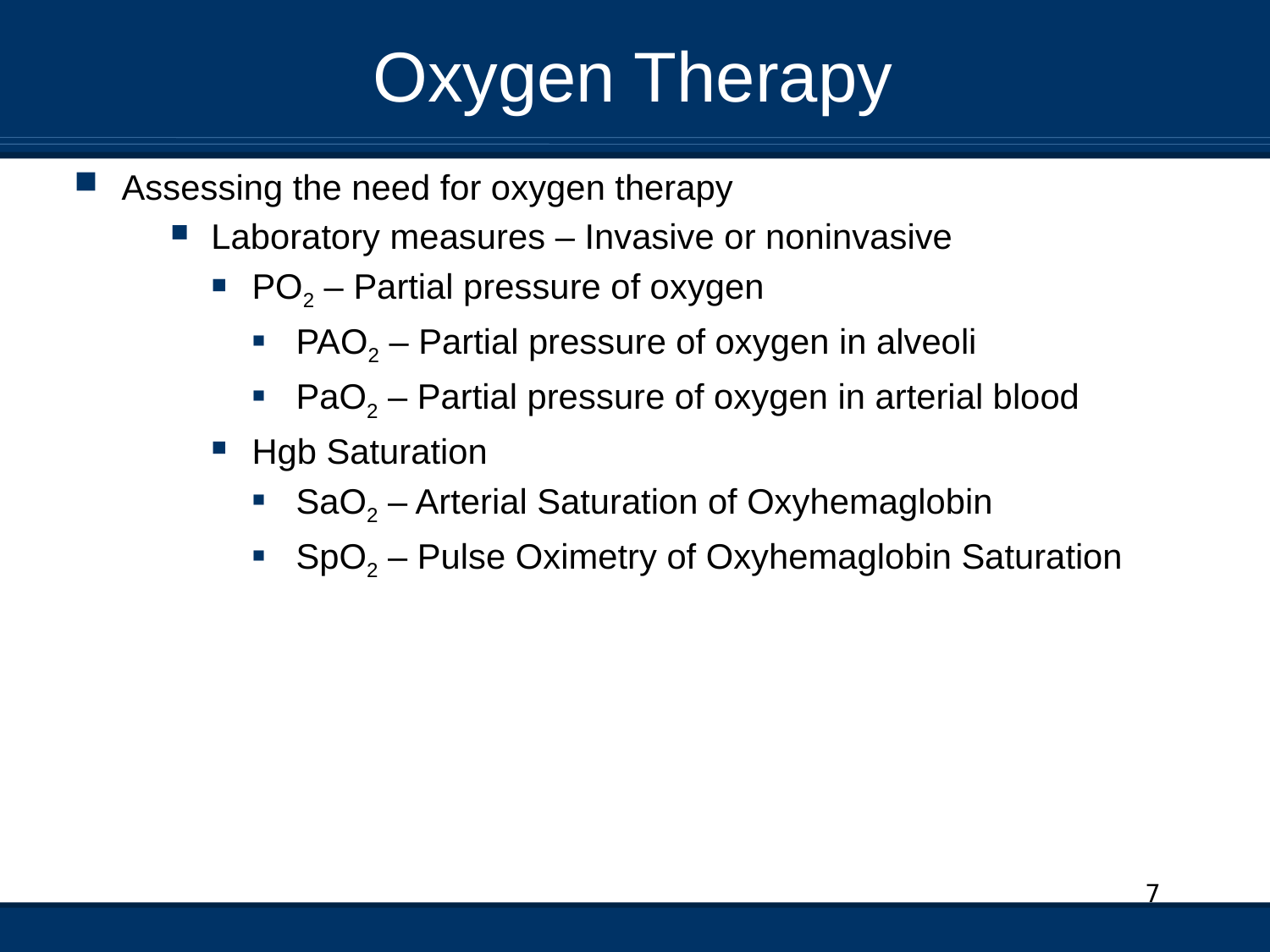

# Oxygen Therapy
Assessing the need for oxygen therapy
Laboratory measures – Invasive or noninvasive
PO2 – Partial pressure of oxygen
PAO2 – Partial pressure of oxygen in alveoli
PaO2 – Partial pressure of oxygen in arterial blood
Hgb Saturation
SaO2 – Arterial Saturation of Oxyhemaglobin
SpO2 – Pulse Oximetry of Oxyhemaglobin Saturation

7